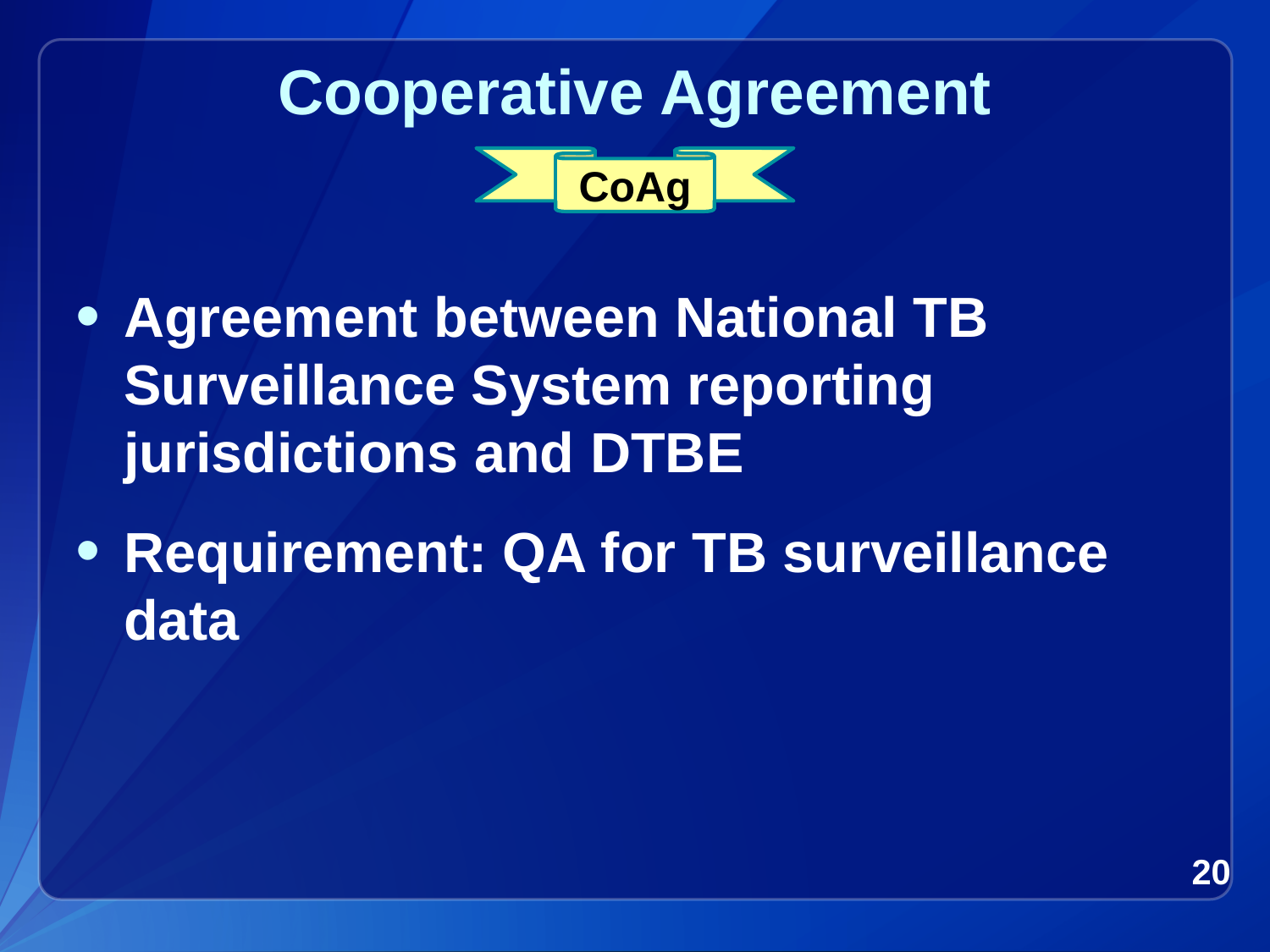

# Cooperative Agreement
CoAg
Agreement between National TB Surveillance System reporting jurisdictions and DTBE
Requirement: QA for TB surveillance data